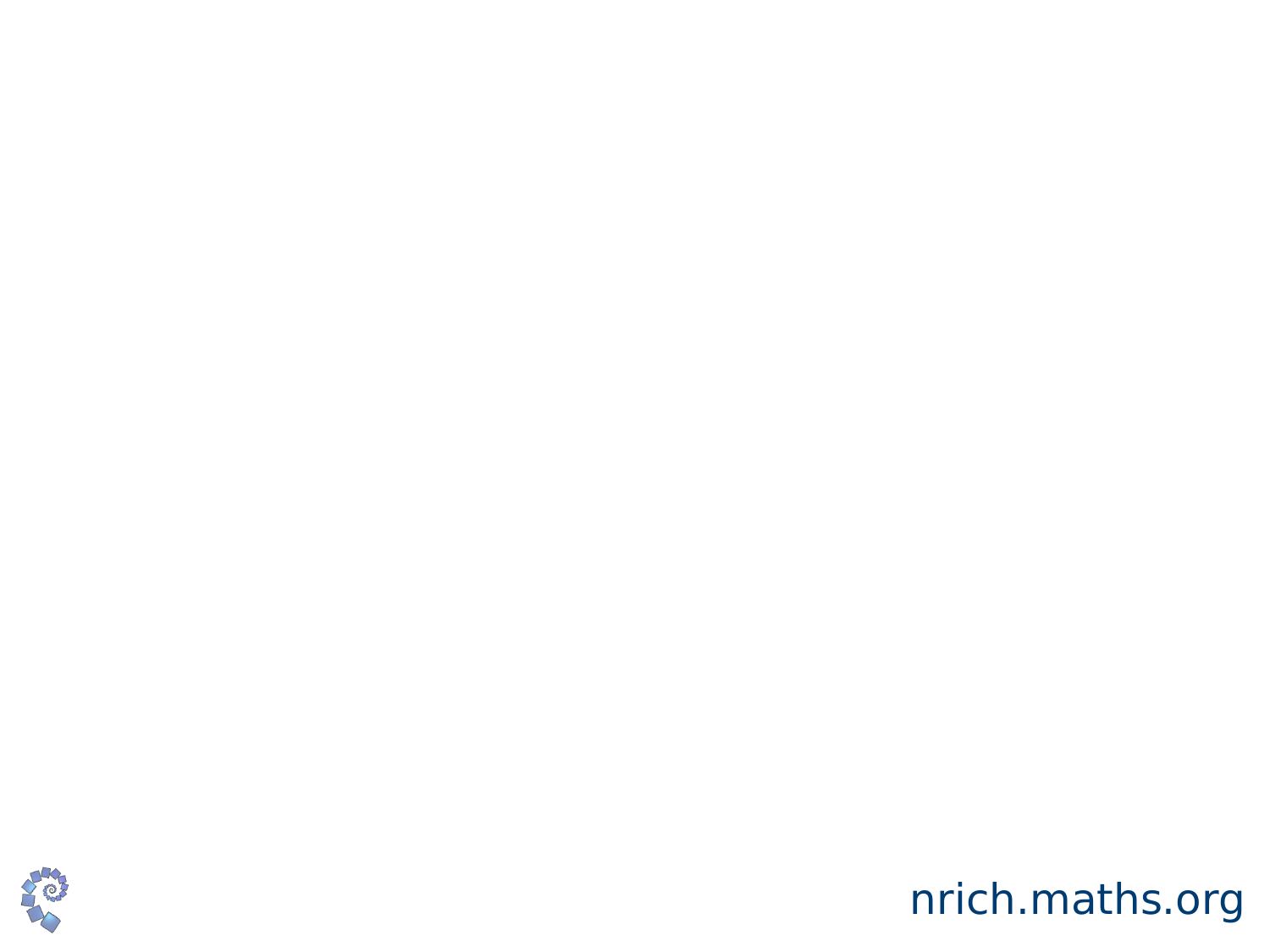

#
“Mathematics anxiety describes feelings of apprehension, tension or discomfort experienced by many individuals when performing mathematics or in a mathematical context”
(Richardson & Suinn, 1972)
nrich.maths.org